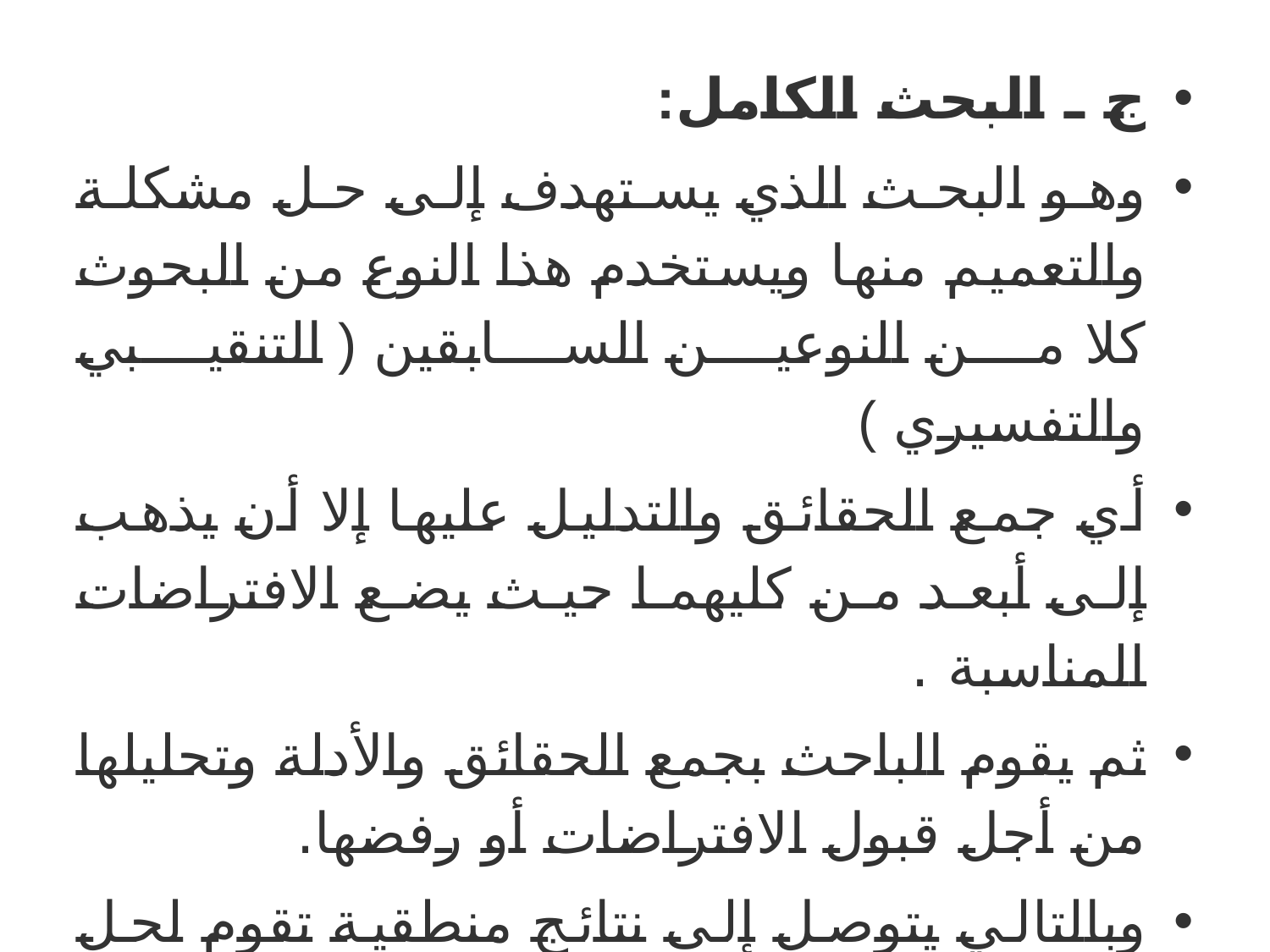

ج ـ البحث الكامل:
وهو البحث الذي يستهدف إلى حل مشكلة والتعميم منها ويستخدم هذا النوع من البحوث كلا من النوعين السابقين ( التنقيبي والتفسيري )
أي جمع الحقائق والتدليل عليها إلا أن يذهب إلى أبعد من كليهما حيث يضع الافتراضات المناسبة .
ثم يقوم الباحث بجمع الحقائق والأدلة وتحليلها من أجل قبول الافتراضات أو رفضها.
وبالتالي يتوصل إلى نتائج منطقية تقوم لحل المشكلة على التدليل الحقائقي والتي تمكنه من وضع التعميمات التي تستخدم في الحالات المماثلة.